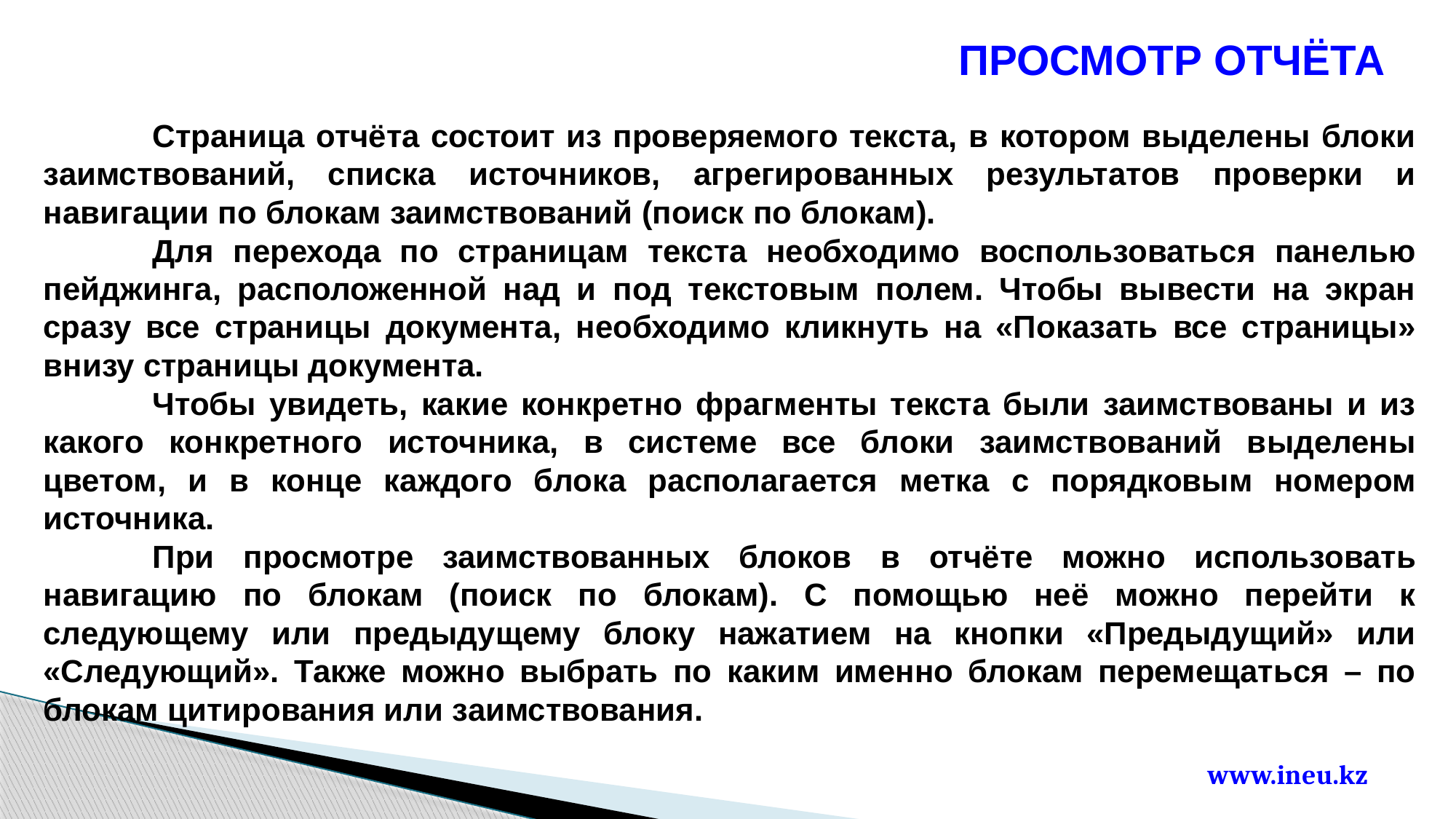

ПРОСМОТР ОТЧЁТА
	Страница отчёта состоит из проверяемого текста, в котором выделены блоки заимствований, списка источников, агрегированных результатов проверки и навигации по блокам заимствований (поиск по блокам).
	Для перехода по страницам текста необходимо воспользоваться панелью пейджинга, расположенной над и под текстовым полем. Чтобы вывести на экран сразу все страницы документа, необходимо кликнуть на «Показать все страницы» внизу страницы документа.
	Чтобы увидеть, какие конкретно фрагменты текста были заимствованы и из какого конкретного источника, в системе все блоки заимствований выделены цветом, и в конце каждого блока располагается метка с порядковым номером источника.
	При просмотре заимствованных блоков в отчёте можно использовать навигацию по блокам (поиск по блокам). С помощью неё можно перейти к следующему или предыдущему блоку нажатием на кнопки «Предыдущий» или «Следующий». Также можно выбрать по каким именно блокам перемещаться – по блокам цитирования или заимствования.
www.ineu.kz